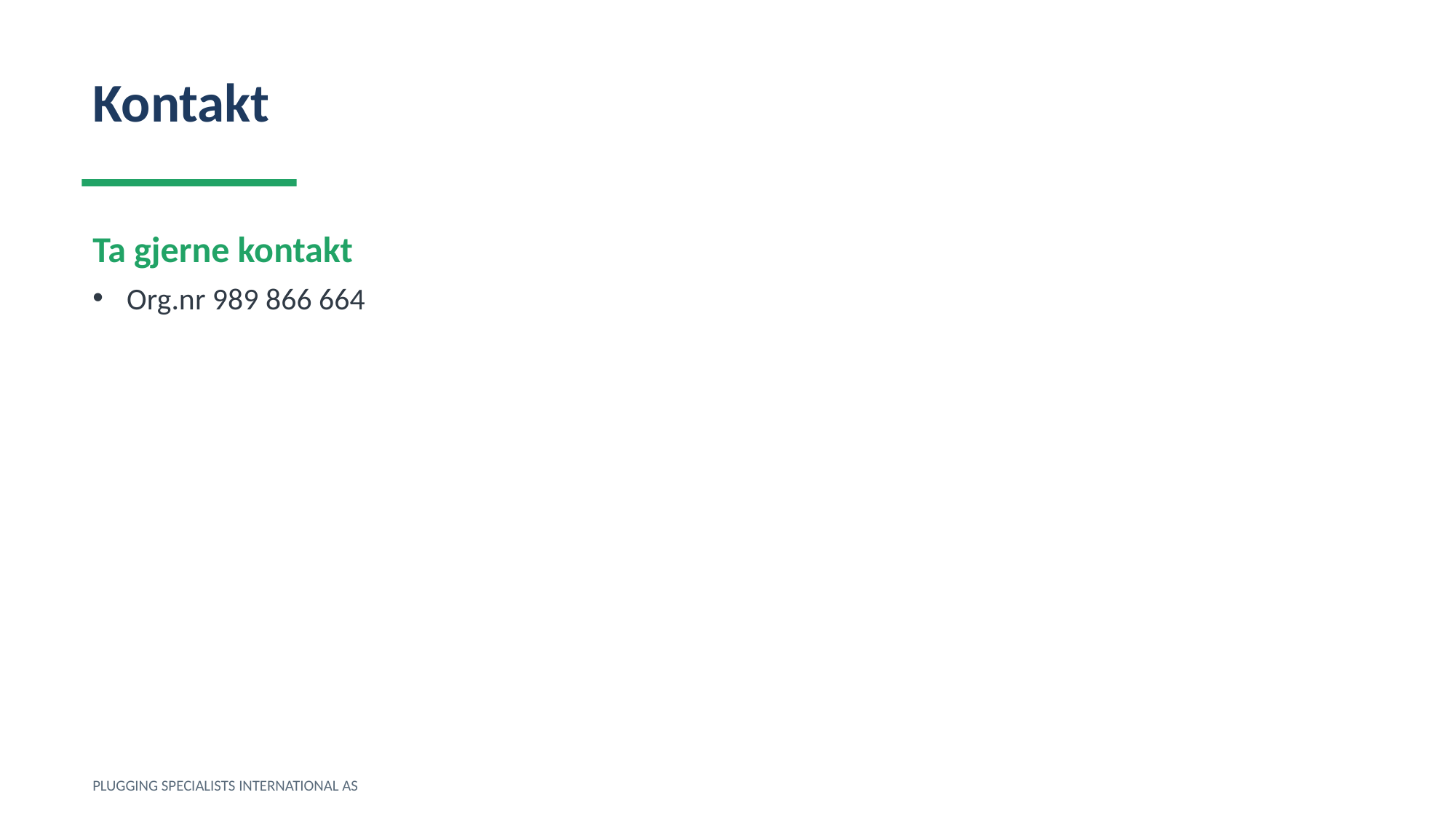

Kontakt

Ta gjerne kontakt
Org.nr 989 866 664
PLUGGING SPECIALISTS INTERNATIONAL AS